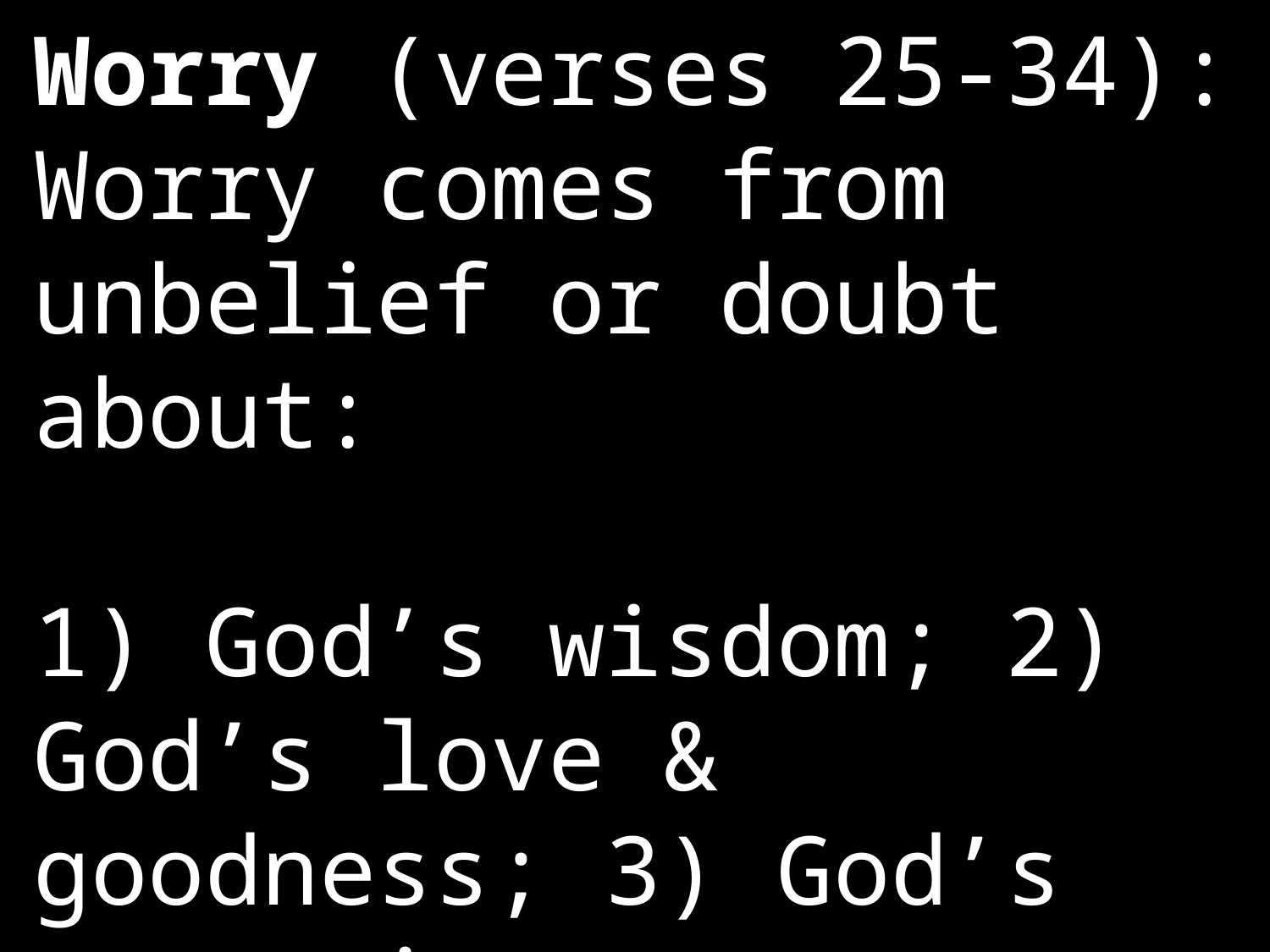

Worry (verses 25-34):
Worry comes from unbelief or doubt about:

1) God’s wisdom; 2) God’s love & goodness; 3) God’s sovereignty